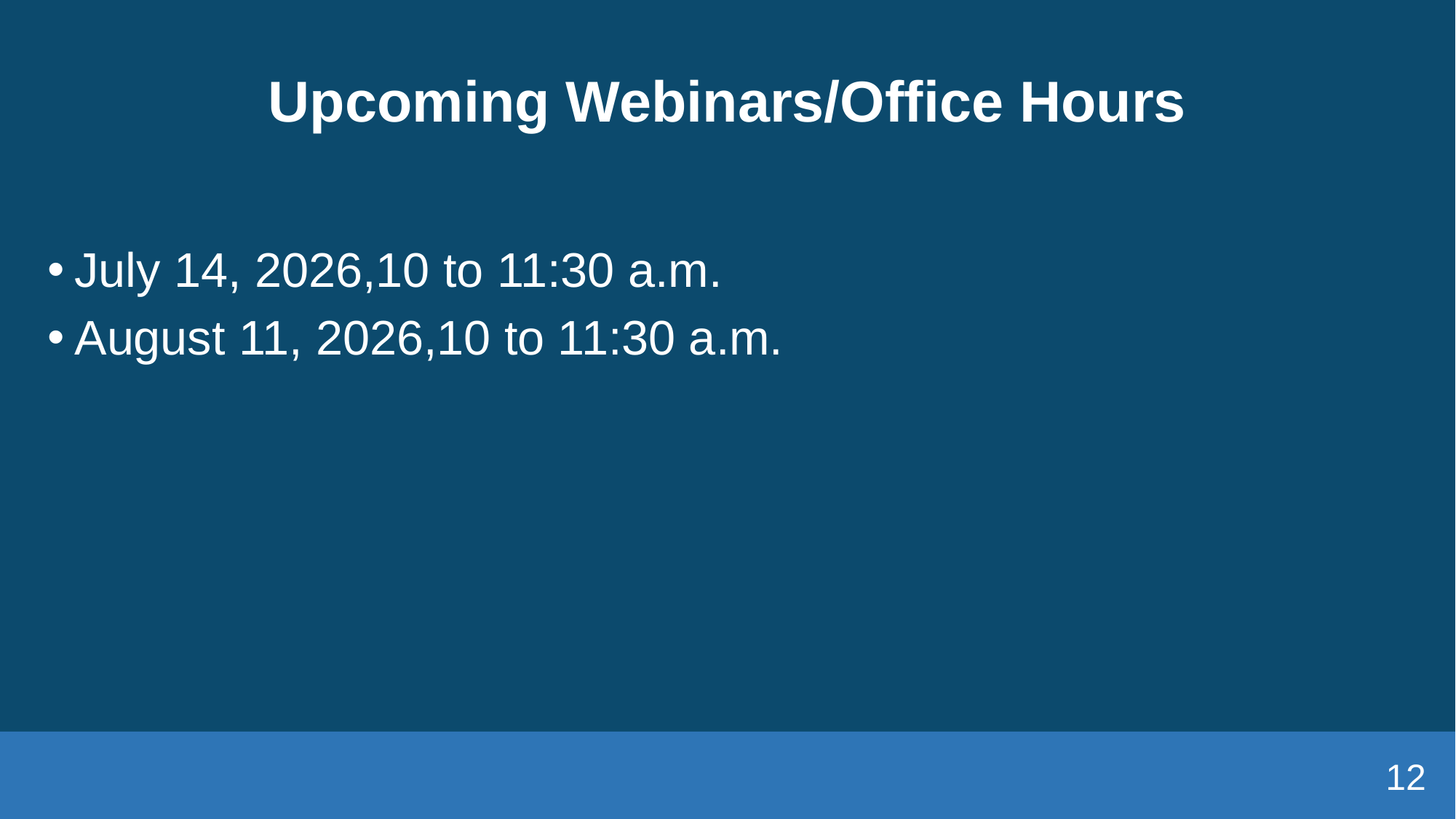

# Upcoming Webinars/Office Hours

July 14, 2026,10 to 11:30 a.m.
August 11, 2026,10 to 11:30 a.m.
12